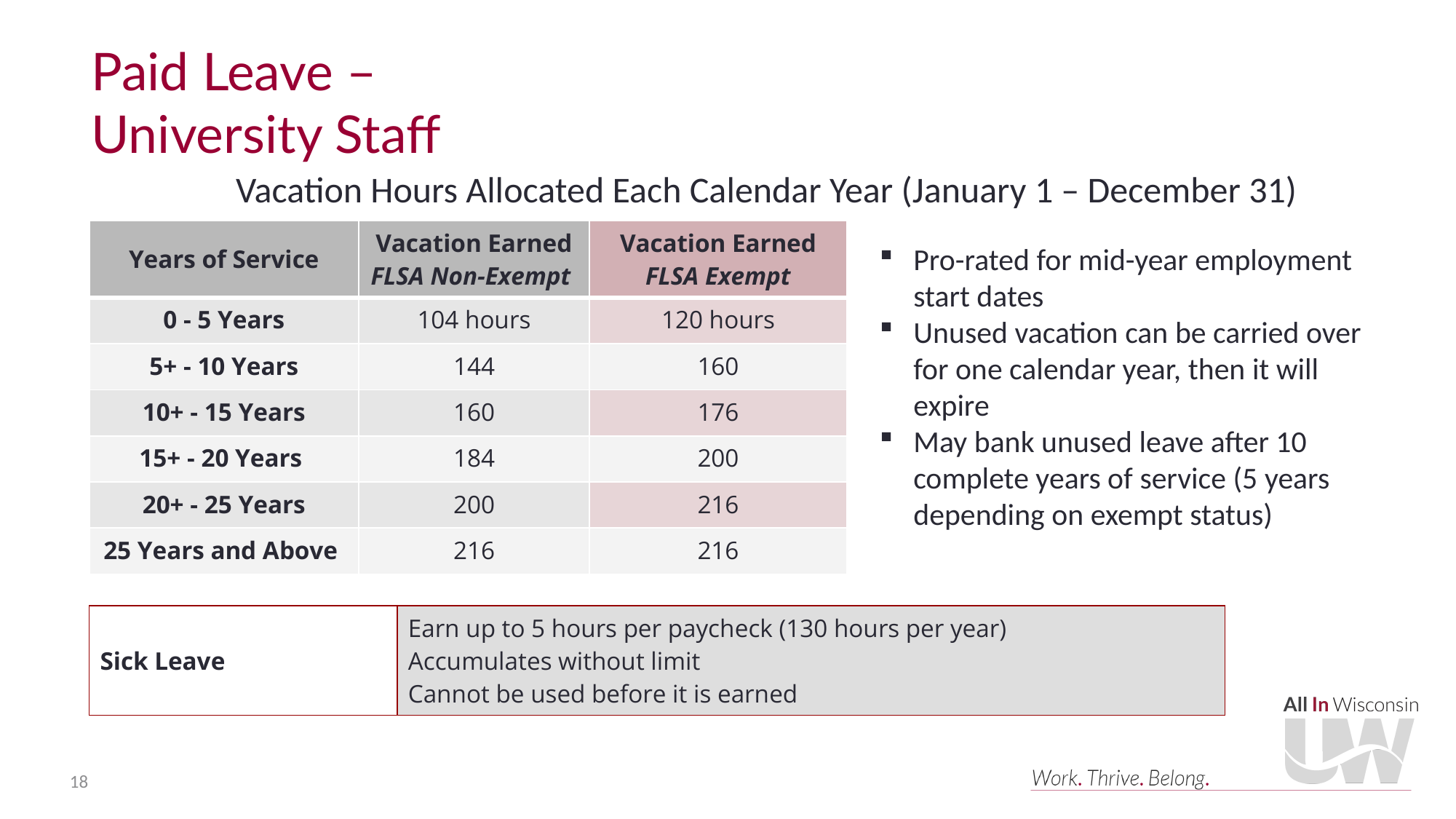

# Paid Leave – University Staff
Vacation Hours Allocated Each Calendar Year (January 1 – December 31)
| Years of Service | Vacation Earned FLSA Non-Exempt | Vacation Earned FLSA Exempt |
| --- | --- | --- |
| 0 - 5 Years | 104 hours | 120 hours |
| 5+ - 10 Years | 144 | 160 |
| 10+ - 15 Years | 160 | 176 |
| 15+ - 20 Years | 184 | 200 |
| 20+ - 25 Years | 200 | 216 |
| 25 Years and Above | 216 | 216 |
Pro-rated for mid-year employment start dates
Unused vacation can be carried over for one calendar year, then it will expire
May bank unused leave after 10 complete years of service (5 years depending on exempt status)
| Sick Leave | Earn up to 5 hours per paycheck (130 hours per year) Accumulates without limit Cannot be used before it is earned |
| --- | --- |
18